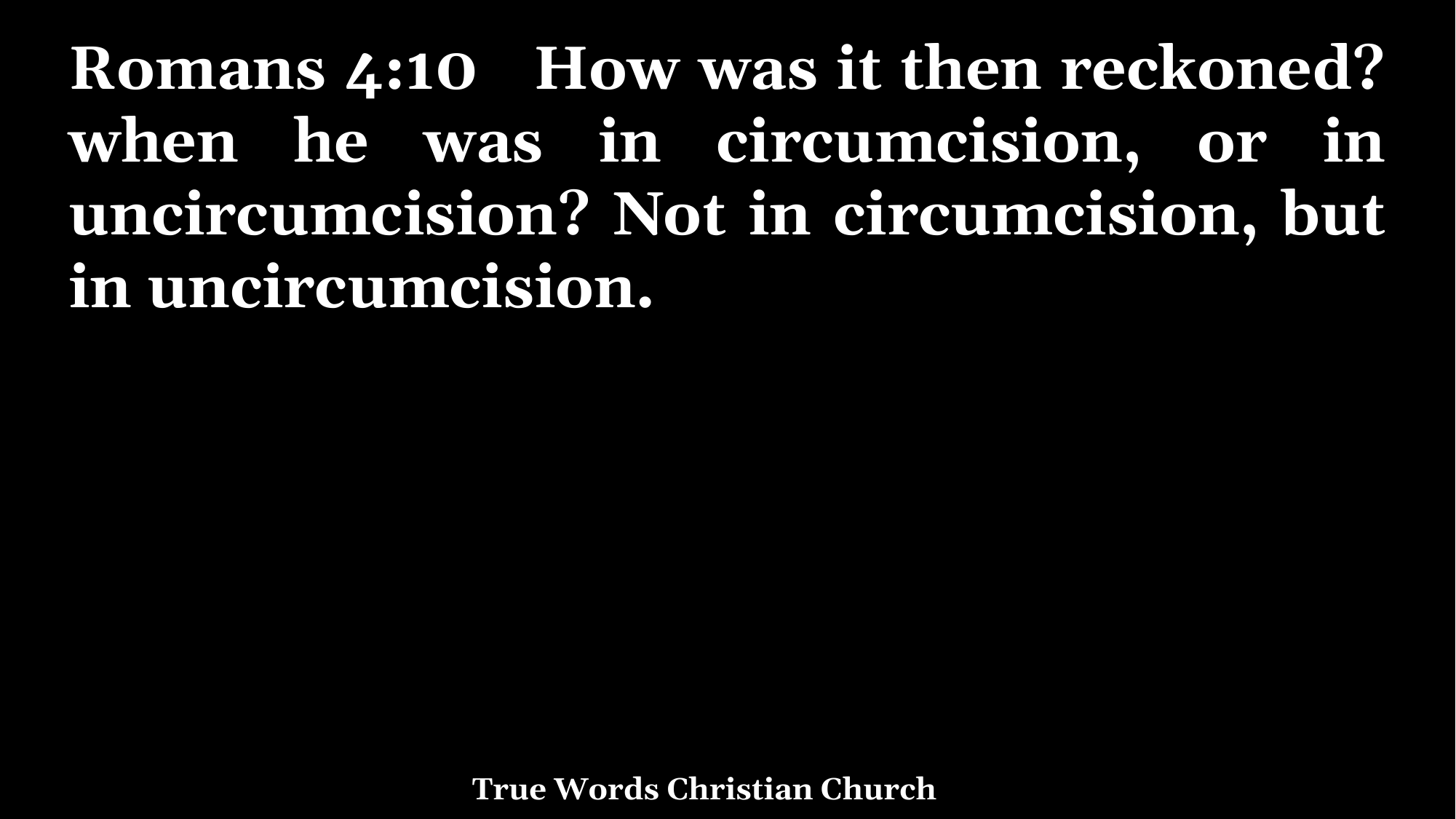

Romans 4:10   How was it then reckoned? when he was in circumcision, or in uncircumcision? Not in circumcision, but in uncircumcision.
True Words Christian Church